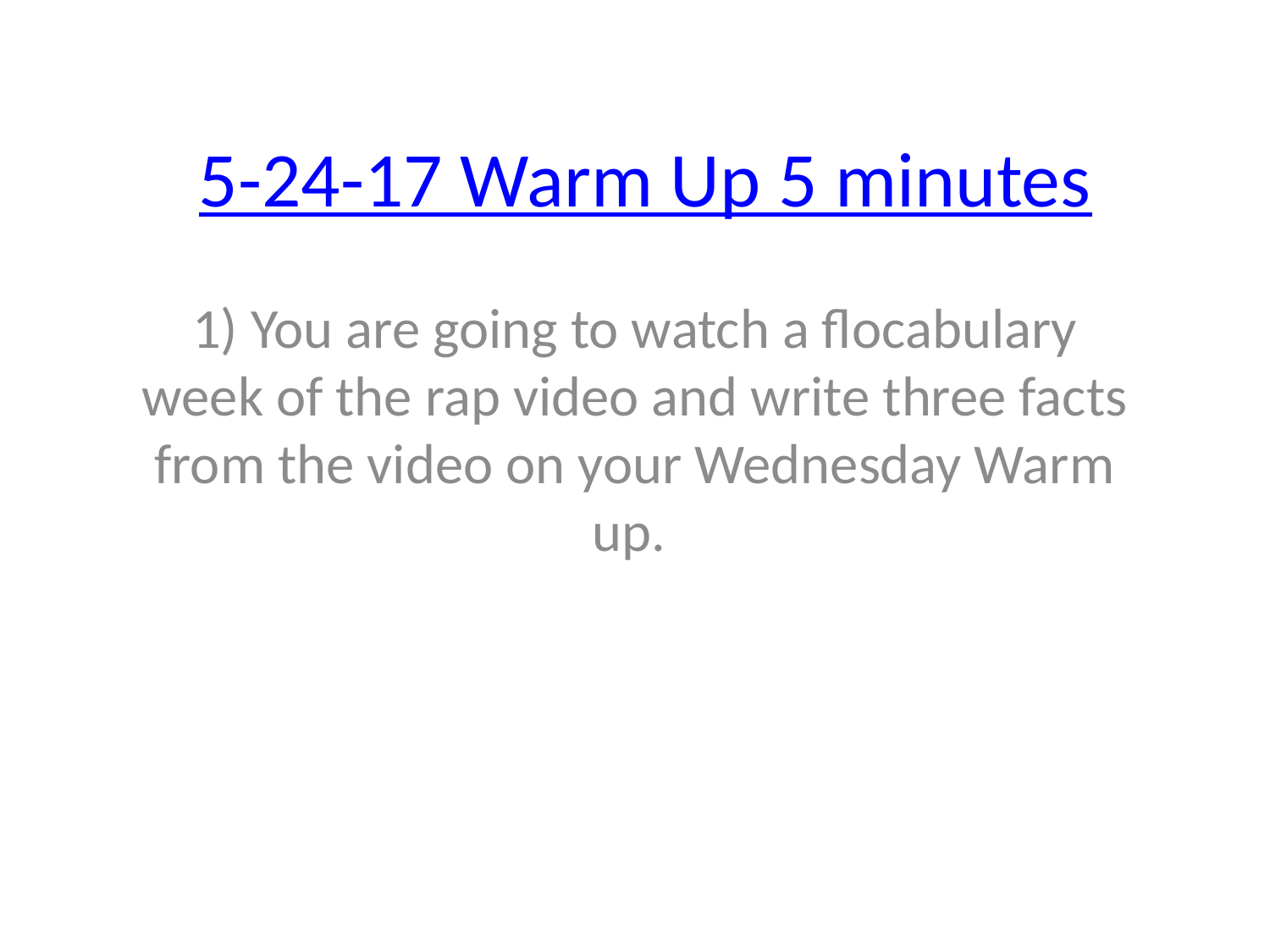

# 5-24-17 Warm Up 5 minutes
1) You are going to watch a flocabulary week of the rap video and write three facts from the video on your Wednesday Warm up.